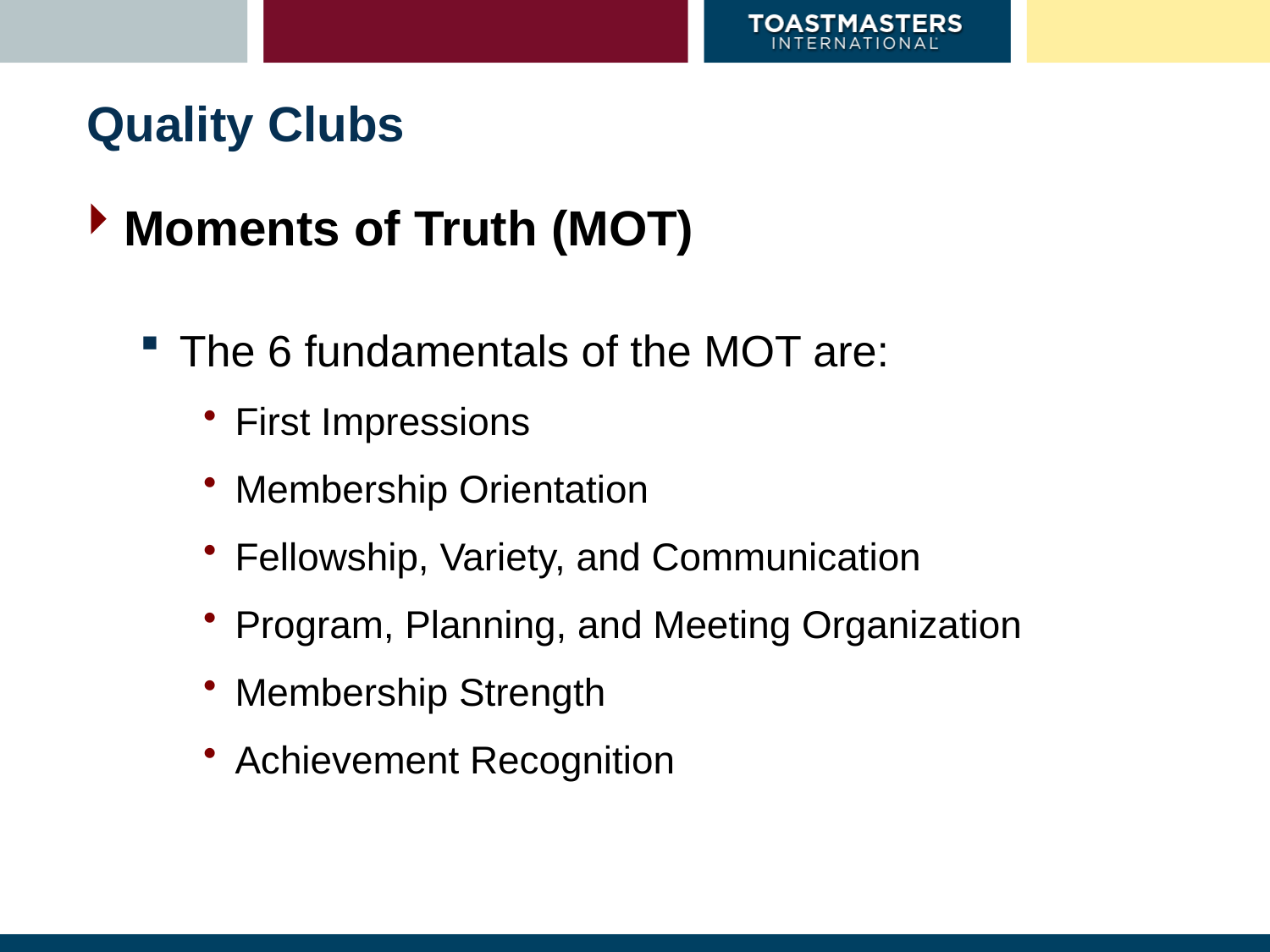

# Quality Clubs
Moments of Truth (MOT)

The 6 fundamentals of the MOT are:
First Impressions
Membership Orientation
Fellowship, Variety, and Communication
Program, Planning, and Meeting Organization
Membership Strength
Achievement Recognition